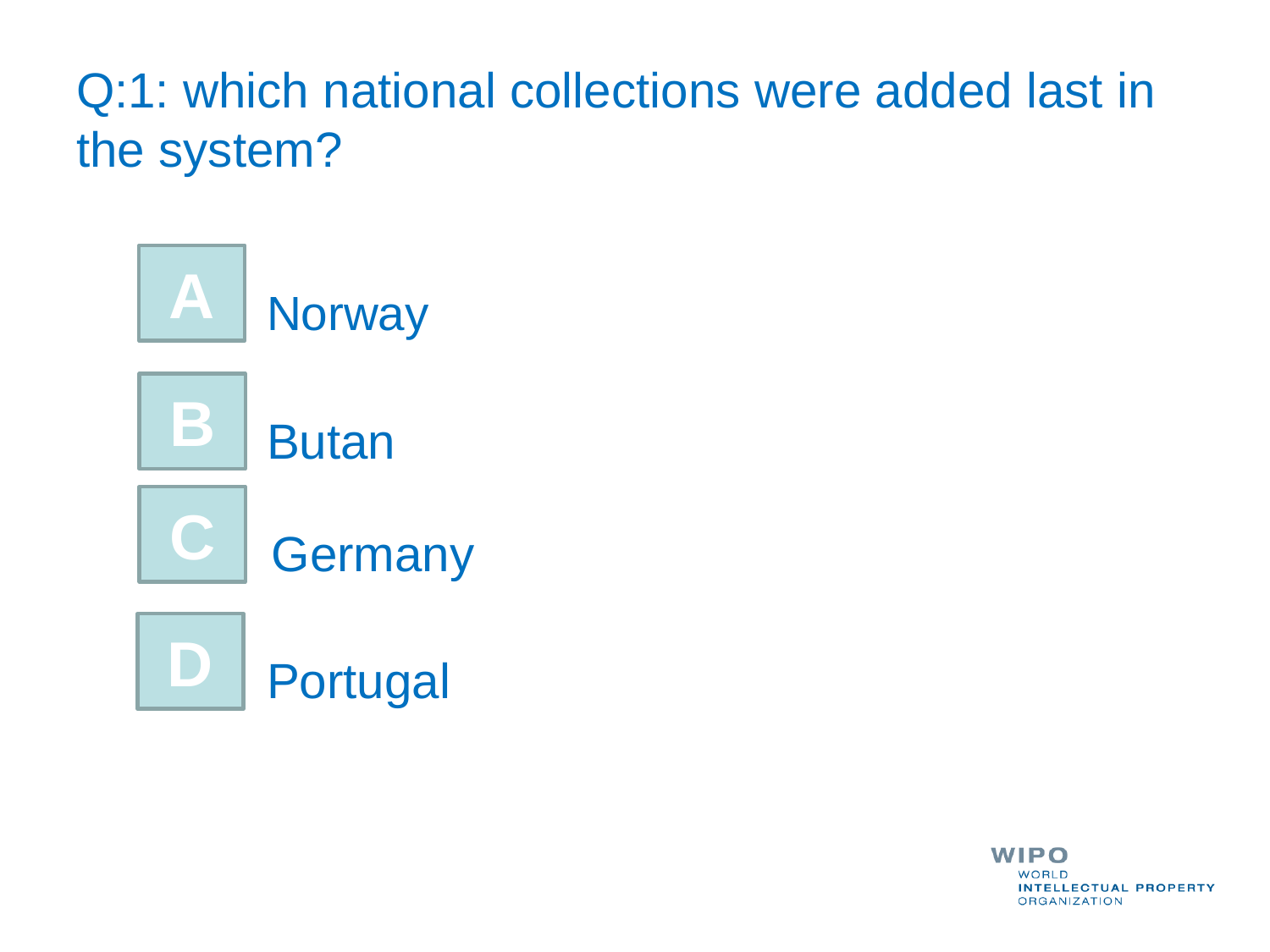

# Q:1: which national collections were added last in the system?
A
Norway
B
Butan
C
Germany
D
Portugal